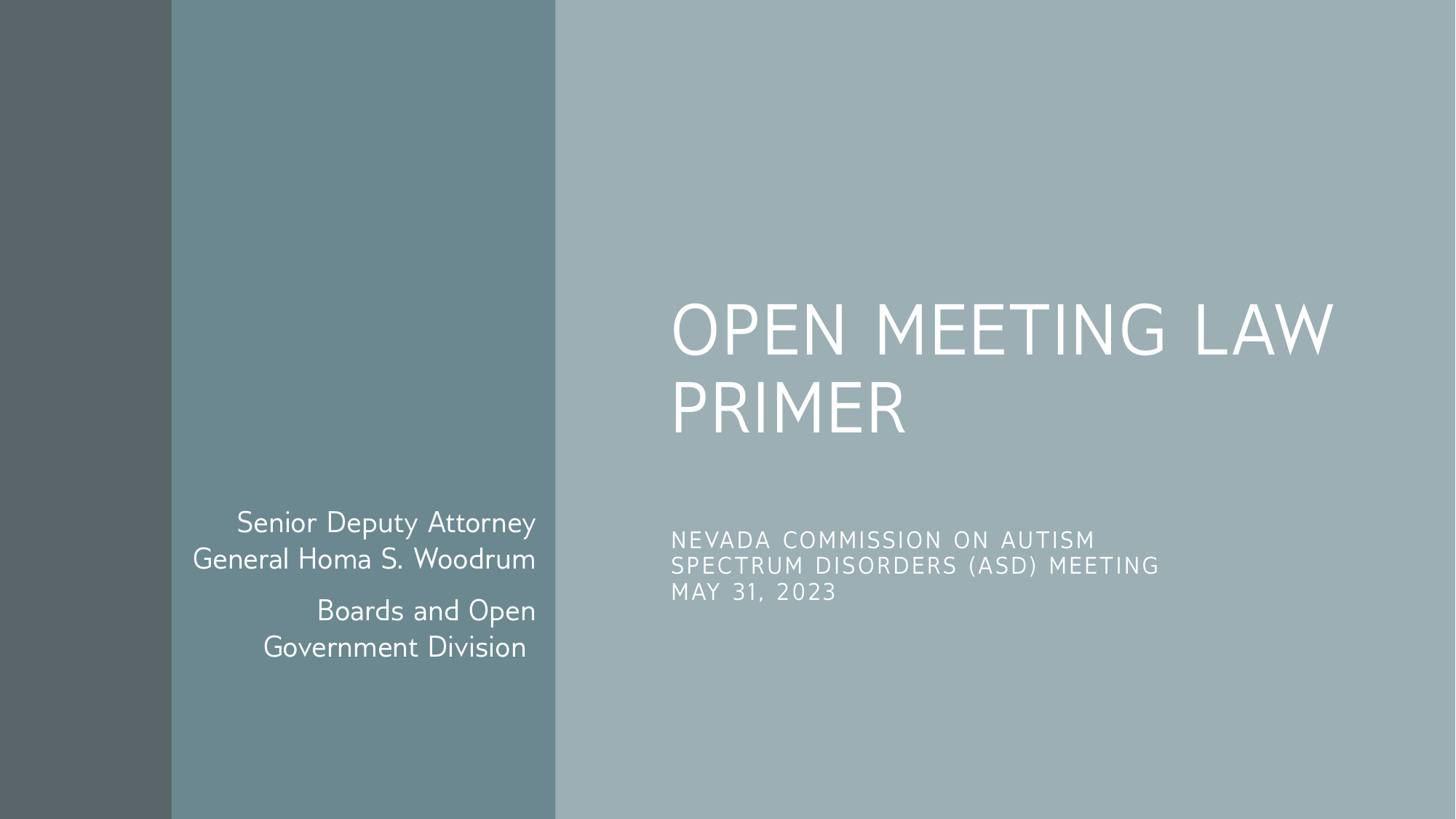

# Open Meeting Law Primer Nevada Commission on Autism Spectrum Disorders (ASD) Meeting May 31, 2023

Senior Deputy Attorney General Homa S. Woodrum
Boards and Open Government Division